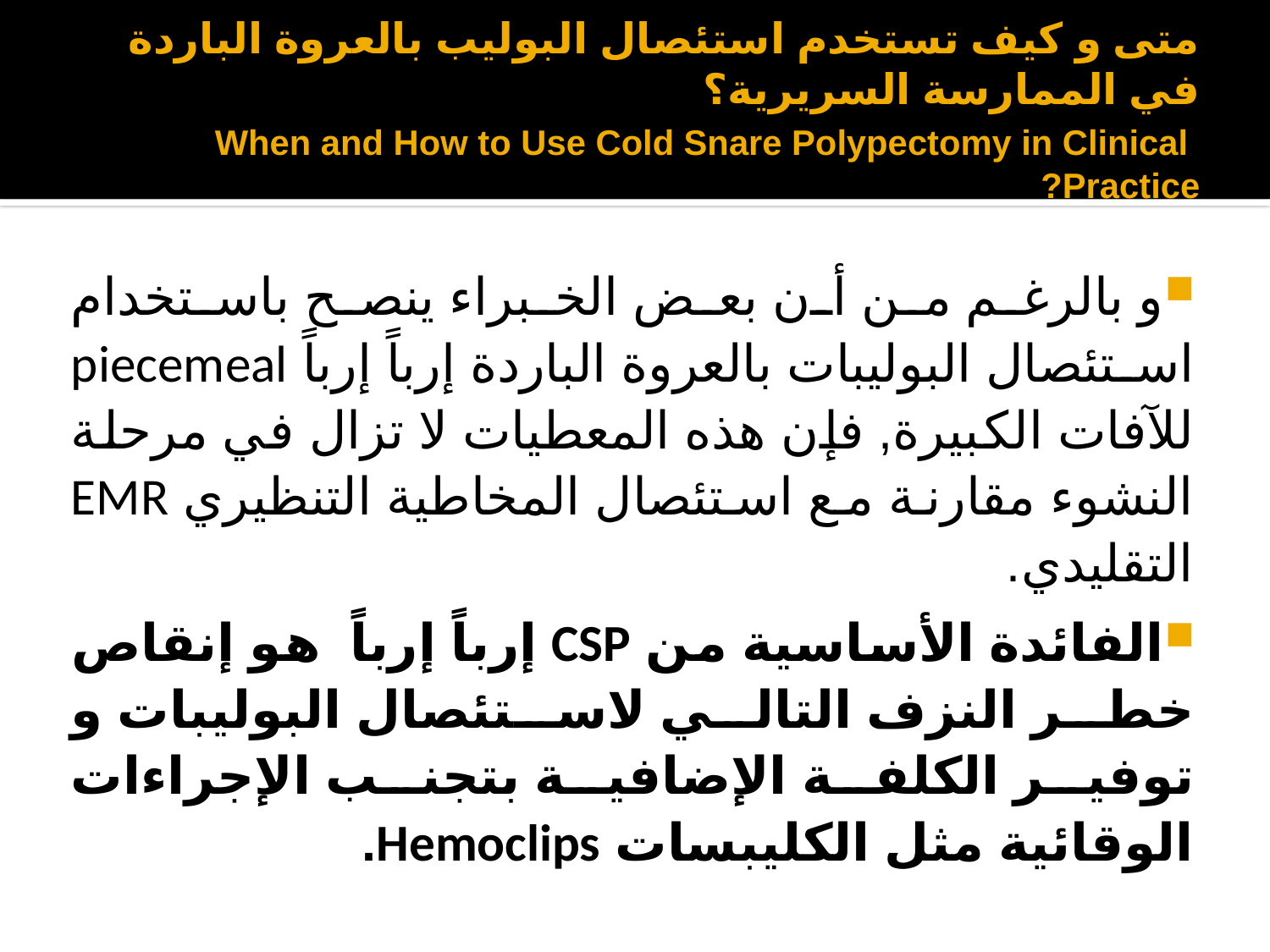

# متى و كيف تستخدم استئصال البوليب بالعروة الباردة في الممارسة السريرية؟ When and How to Use Cold Snare Polypectomy in Clinical Practice?
و بالرغم من أن بعض الخبراء ينصح باستخدام استئصال البوليبات بالعروة الباردة إرباً إرباً piecemeal للآفات الكبيرة, فإن هذه المعطيات لا تزال في مرحلة النشوء مقارنة مع استئصال المخاطية التنظيري EMR التقليدي.
الفائدة الأساسية من CSP إرباً إرباً  هو إنقاص خطر النزف التالي لاستئصال البوليبات و توفير الكلفة الإضافية بتجنب الإجراءات الوقائية مثل الكليبسات Hemoclips.